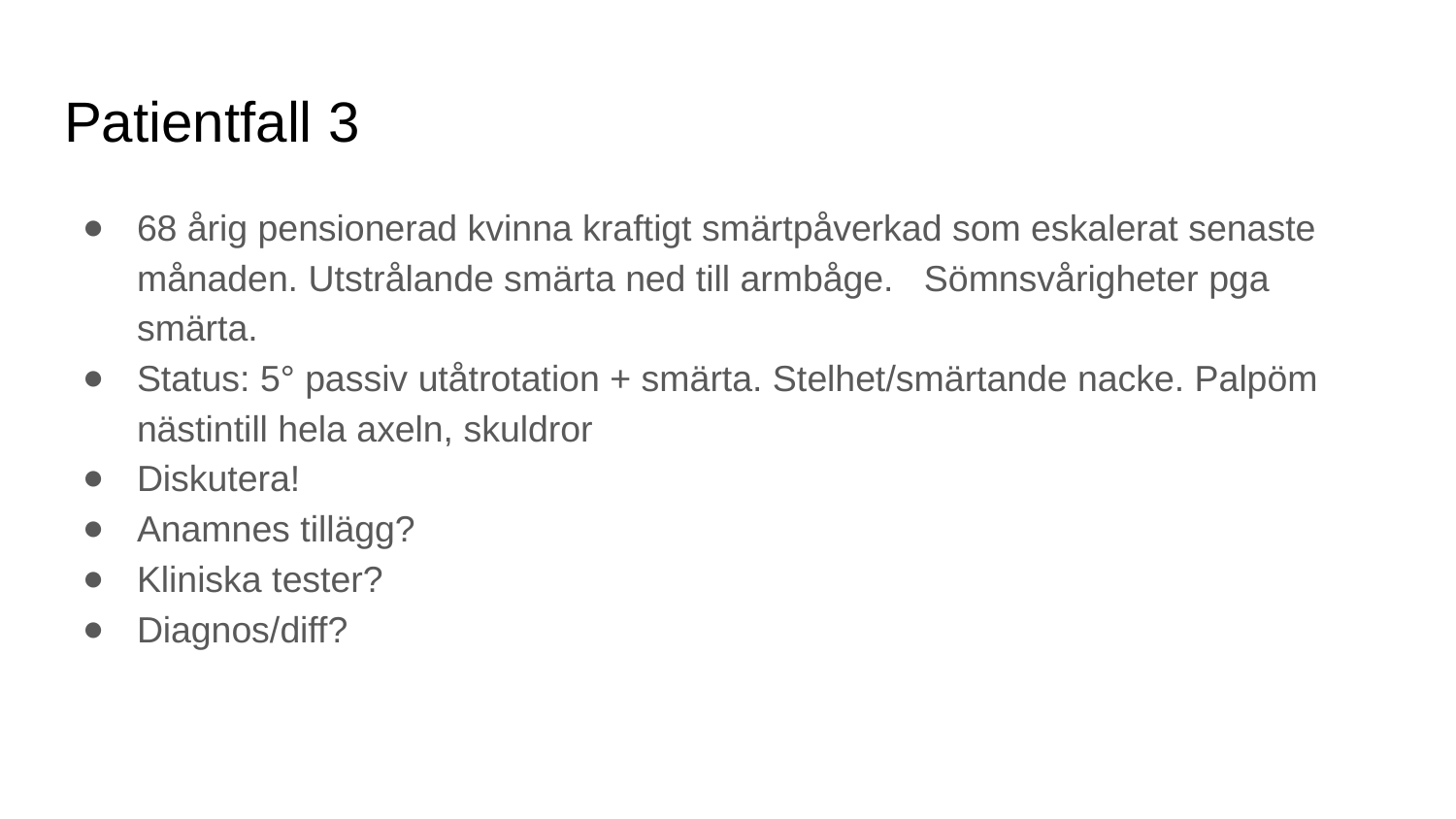

# Patientfall 3
68 årig pensionerad kvinna kraftigt smärtpåverkad som eskalerat senaste månaden. Utstrålande smärta ned till armbåge.   Sömnsvårigheter pga smärta.
Status: 5° passiv utåtrotation + smärta. Stelhet/smärtande nacke. Palpöm nästintill hela axeln, skuldror
Diskutera!
Anamnes tillägg?
Kliniska tester?
Diagnos/diff?